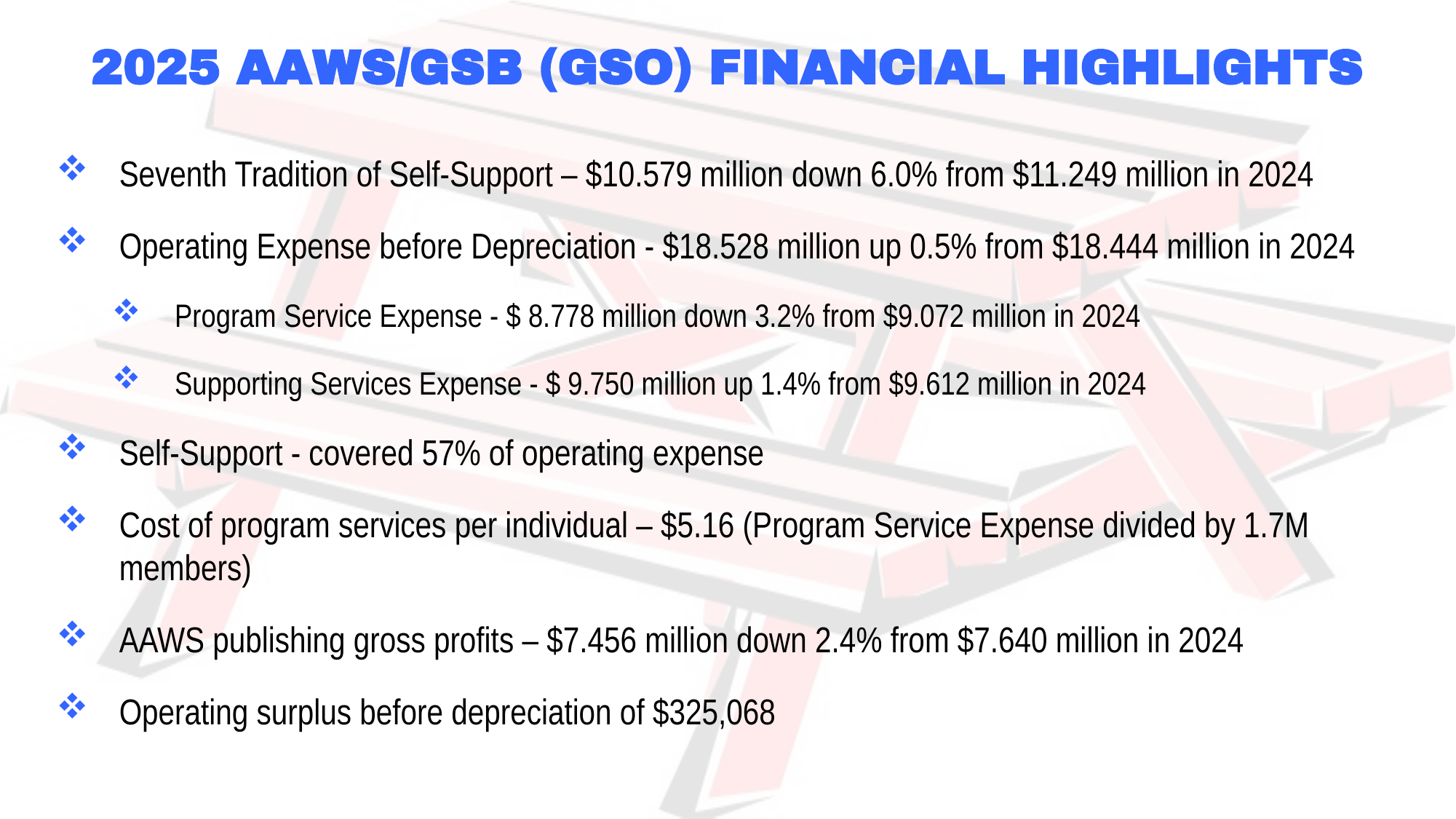

# 2025 AAWS/GSB (GSO) FINANCIAL HIGHLIGHTS
Seventh Tradition of Self-Support – $10.579 million down 6.0% from $11.249 million in 2024
Operating Expense before Depreciation - $18.528 million up 0.5% from $18.444 million in 2024
Program Service Expense - $ 8.778 million down 3.2% from $9.072 million in 2024
Supporting Services Expense - $ 9.750 million up 1.4% from $9.612 million in 2024
Self-Support - covered 57% of operating expense
Cost of program services per individual – $5.16 (Program Service Expense divided by 1.7M members)
AAWS publishing gross profits – $7.456 million down 2.4% from $7.640 million in 2024
Operating surplus before depreciation of $325,068